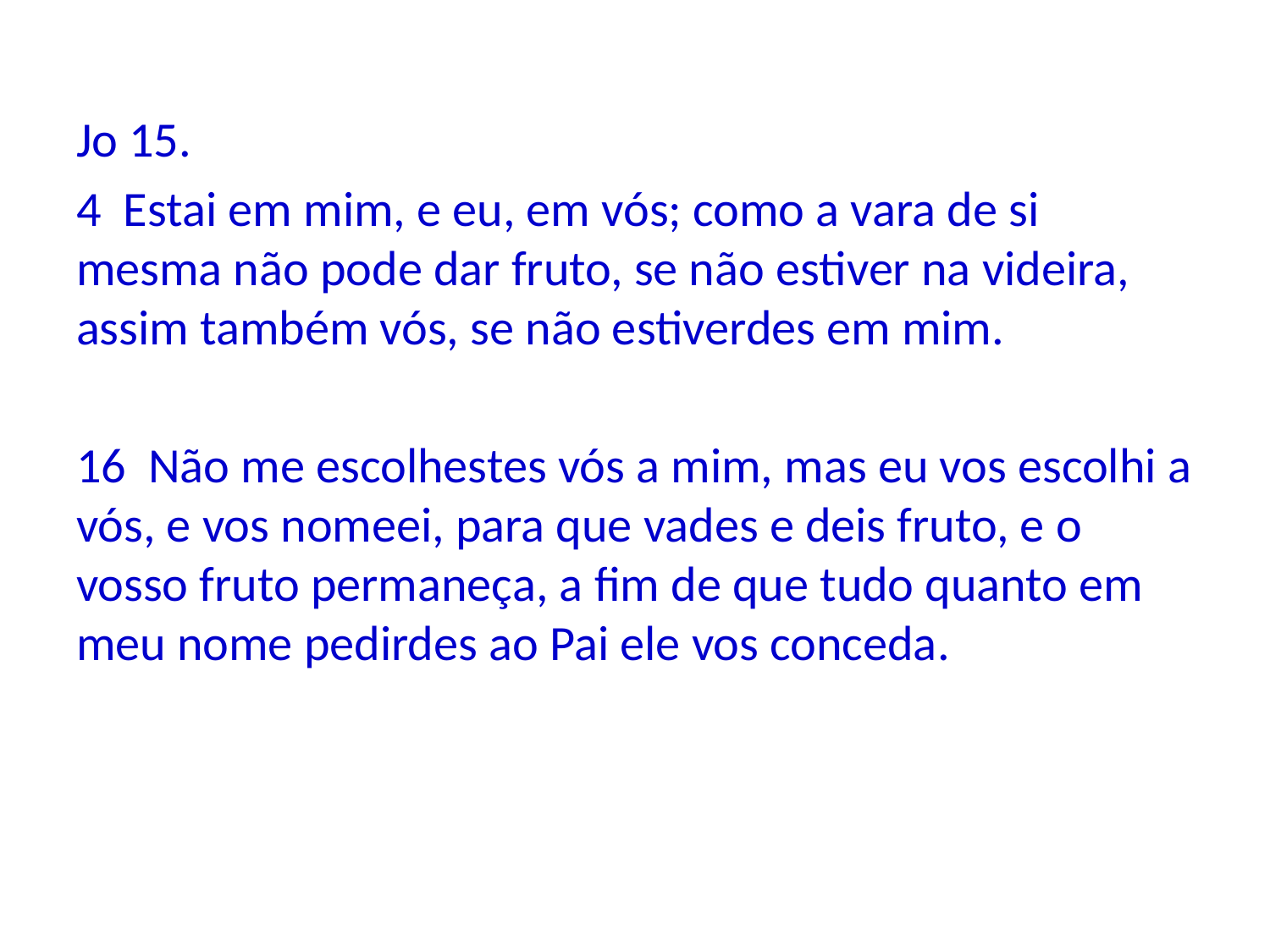

Jo 15.
4  Estai em mim, e eu, em vós; como a vara de si mesma não pode dar fruto, se não estiver na videira, assim também vós, se não estiverdes em mim.

16  Não me escolhestes vós a mim, mas eu vos escolhi a vós, e vos nomeei, para que vades e deis fruto, e o vosso fruto permaneça, a fim de que tudo quanto em meu nome pedirdes ao Pai ele vos conceda.